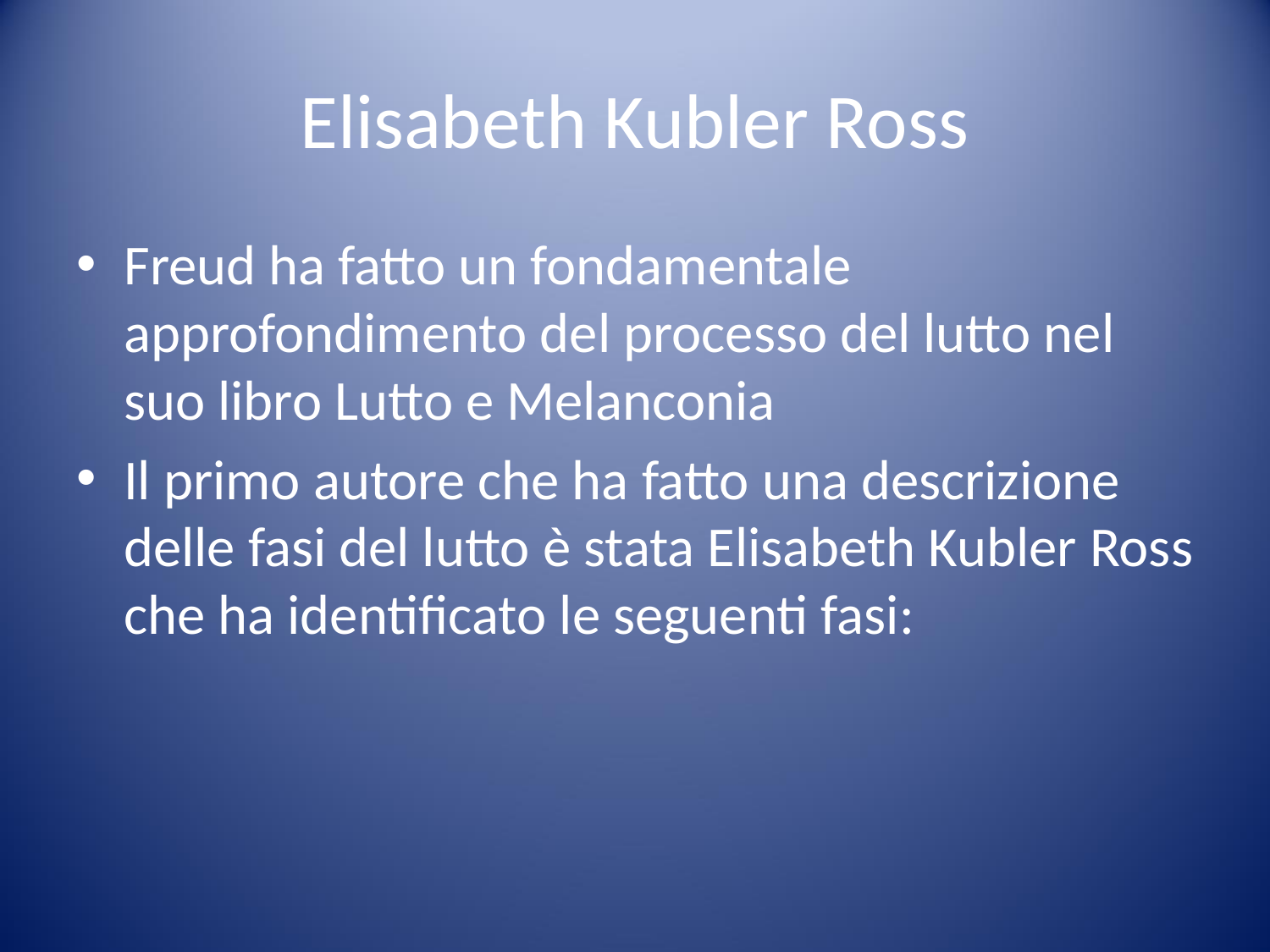

# Elisabeth Kubler Ross
Freud ha fatto un fondamentale approfondimento del processo del lutto nel suo libro Lutto e Melanconia
Il primo autore che ha fatto una descrizione delle fasi del lutto è stata Elisabeth Kubler Ross che ha identificato le seguenti fasi: